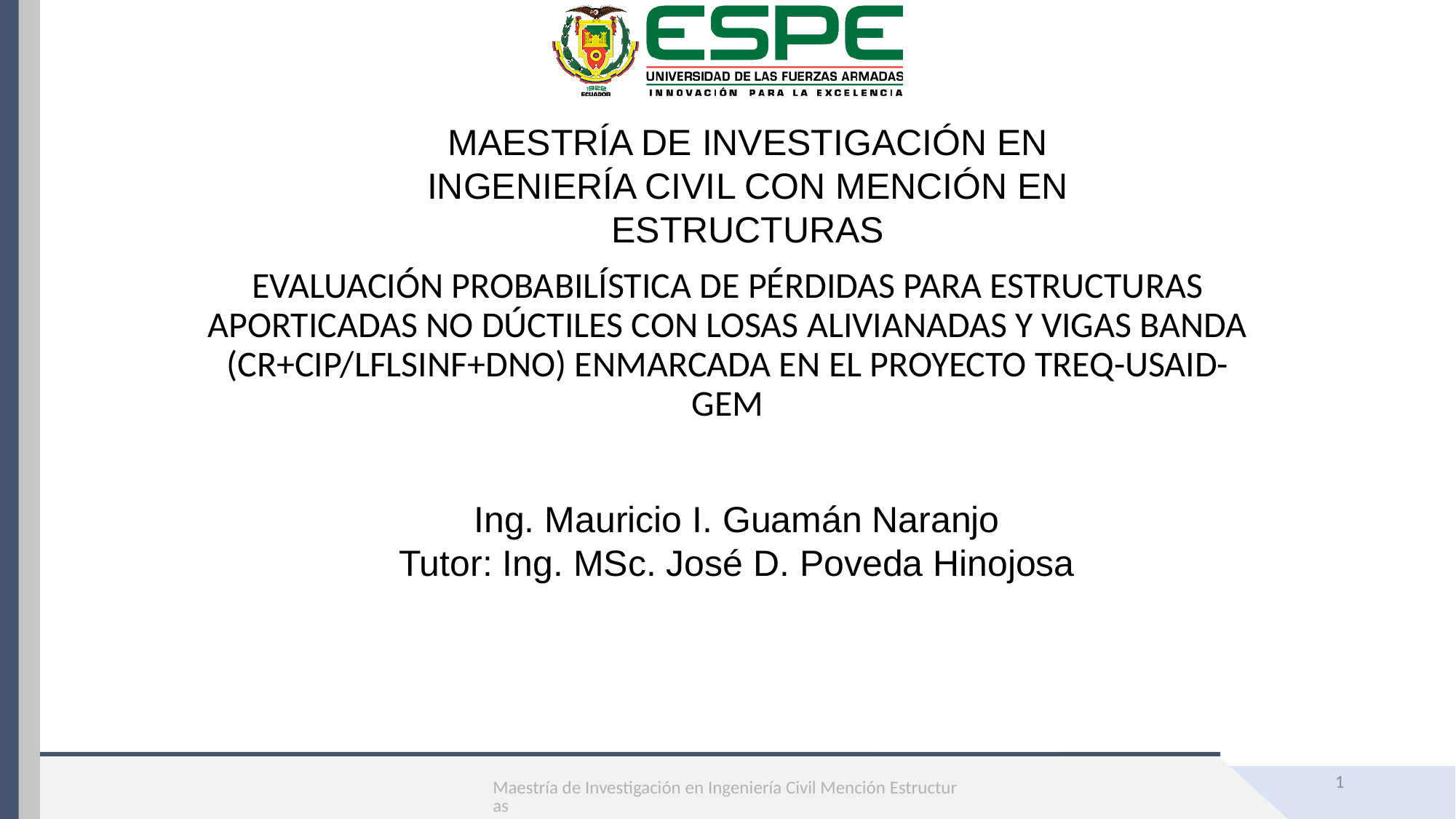

MAESTRÍA DE INVESTIGACIÓN EN INGENIERÍA CIVIL CON MENCIÓN EN ESTRUCTURAS
# EVALUACIÓN PROBABILÍSTICA DE PÉRDIDAS PARA ESTRUCTURAS APORTICADAS NO DÚCTILES CON LOSAS ALIVIANADAS Y VIGAS BANDA (CR+CIP/LFLSINF+DNO) ENMARCADA EN EL PROYECTO TREQ-USAID-GEM
Ing. Mauricio I. Guamán Naranjo
Tutor: Ing. MSc. José D. Poveda Hinojosa
1
Maestría de Investigación en Ingeniería Civil Mención Estructuras